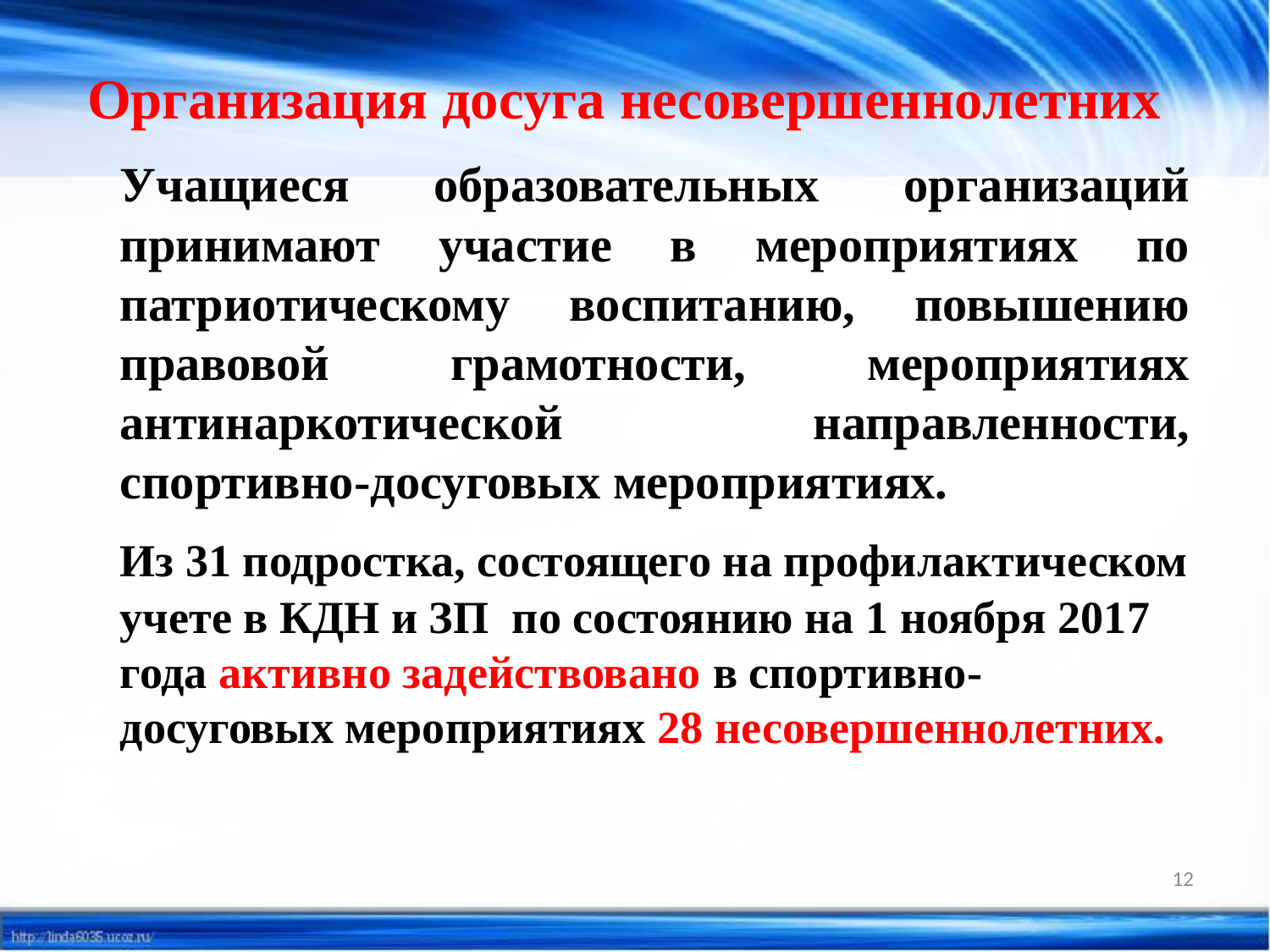

Организация досуга несовершеннолетних
	Учащиеся образовательных организаций принимают участие в мероприятиях по патриотическому воспитанию, повышению правовой грамотности, мероприятиях антинаркотической направленности, спортивно-досуговых мероприятиях.
	Из 31 подростка, состоящего на профилактическом учете в КДН и ЗП  по состоянию на 1 ноября 2017 года активно задействовано в спортивно-досуговых мероприятиях 28 несовершеннолетних.
12